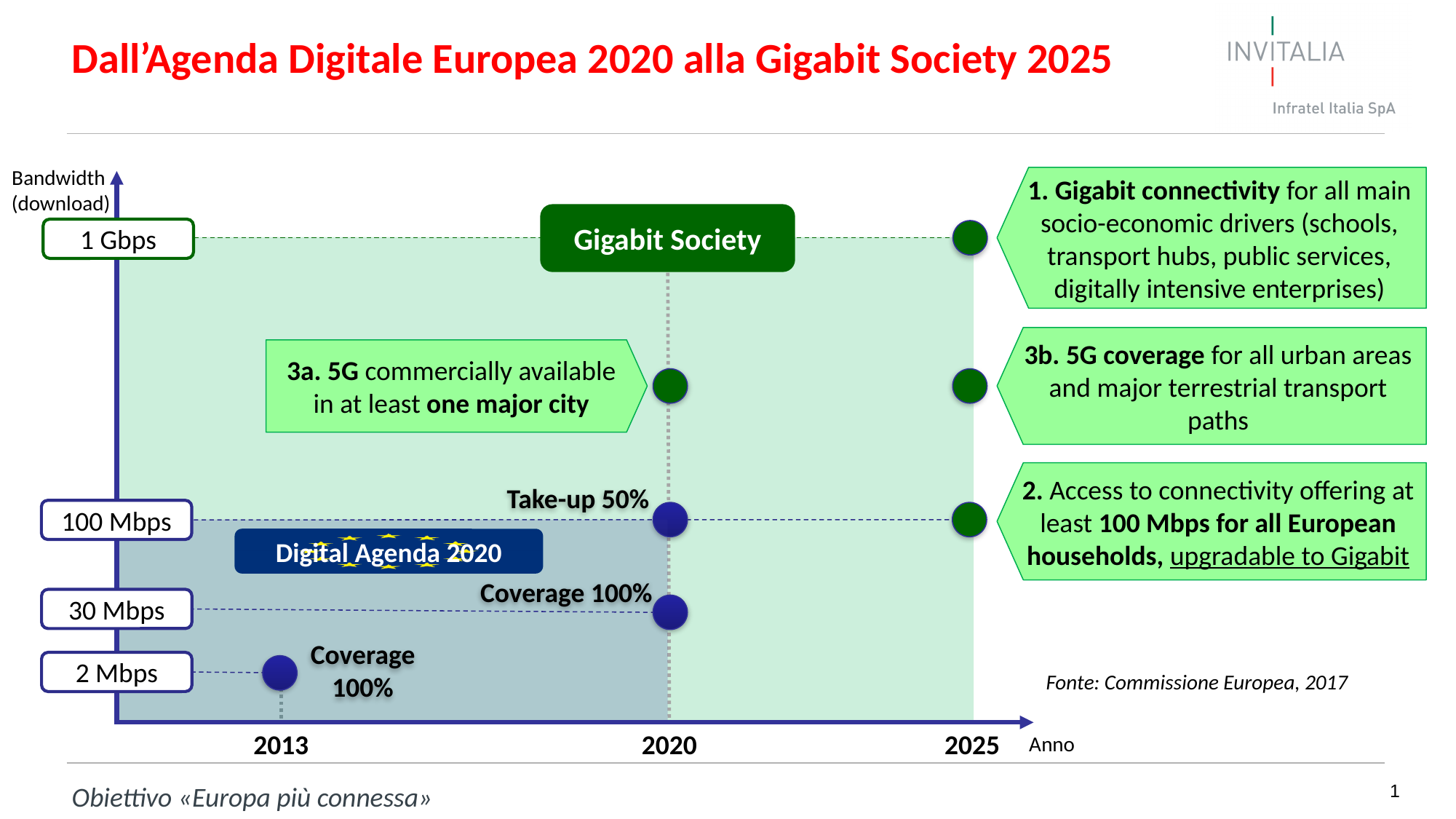

# Dall’Agenda Digitale Europea 2020 alla Gigabit Society 2025
Bandwidth
(download)
1. Gigabit connectivity for all main socio-economic drivers (schools, transport hubs, public services, digitally intensive enterprises)
Gigabit Society
1 Gbps

3b. 5G coverage for all urban areas and major terrestrial transport paths
3a. 5G commercially available in at least one major city

2. Access to connectivity offering at least 100 Mbps for all European households, upgradable to Gigabit
Take-up 50%
100 Mbps

Digital Agenda 2020
Coverage 100%
30 Mbps

Coverage 100%
2 Mbps

2013
2020
2025
Anno
Fonte: Commissione Europea, 2017
1
Obiettivo «Europa più connessa»